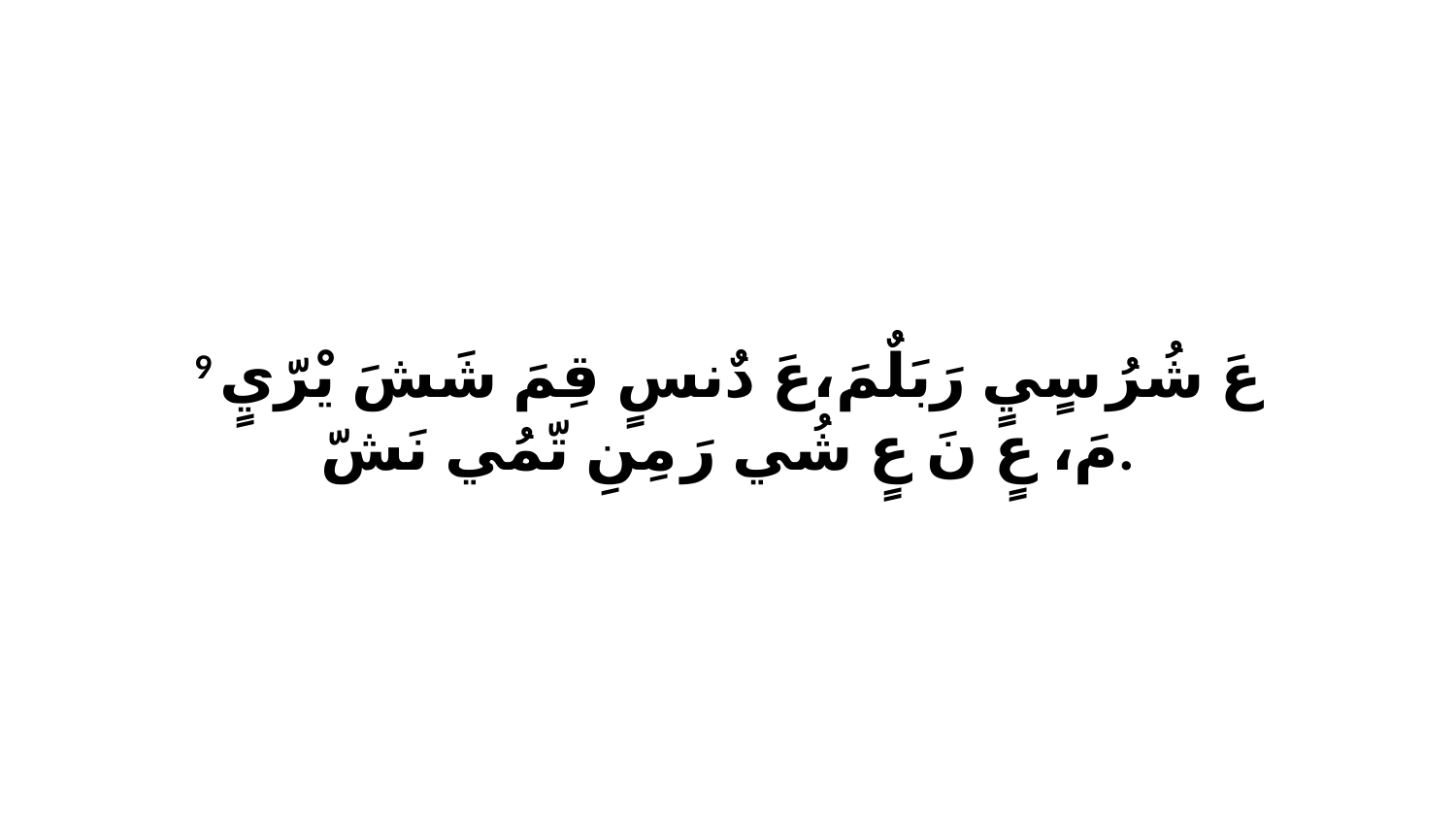

9 عَ شُرُ سٍيٍ رَبَلٌمَ،عَ دٌنسٍ قِمَ شَشَ يْرّيٍ مَ، عٍ نَ عٍ شُي رَ مِنِ تّمُي نَشّ.